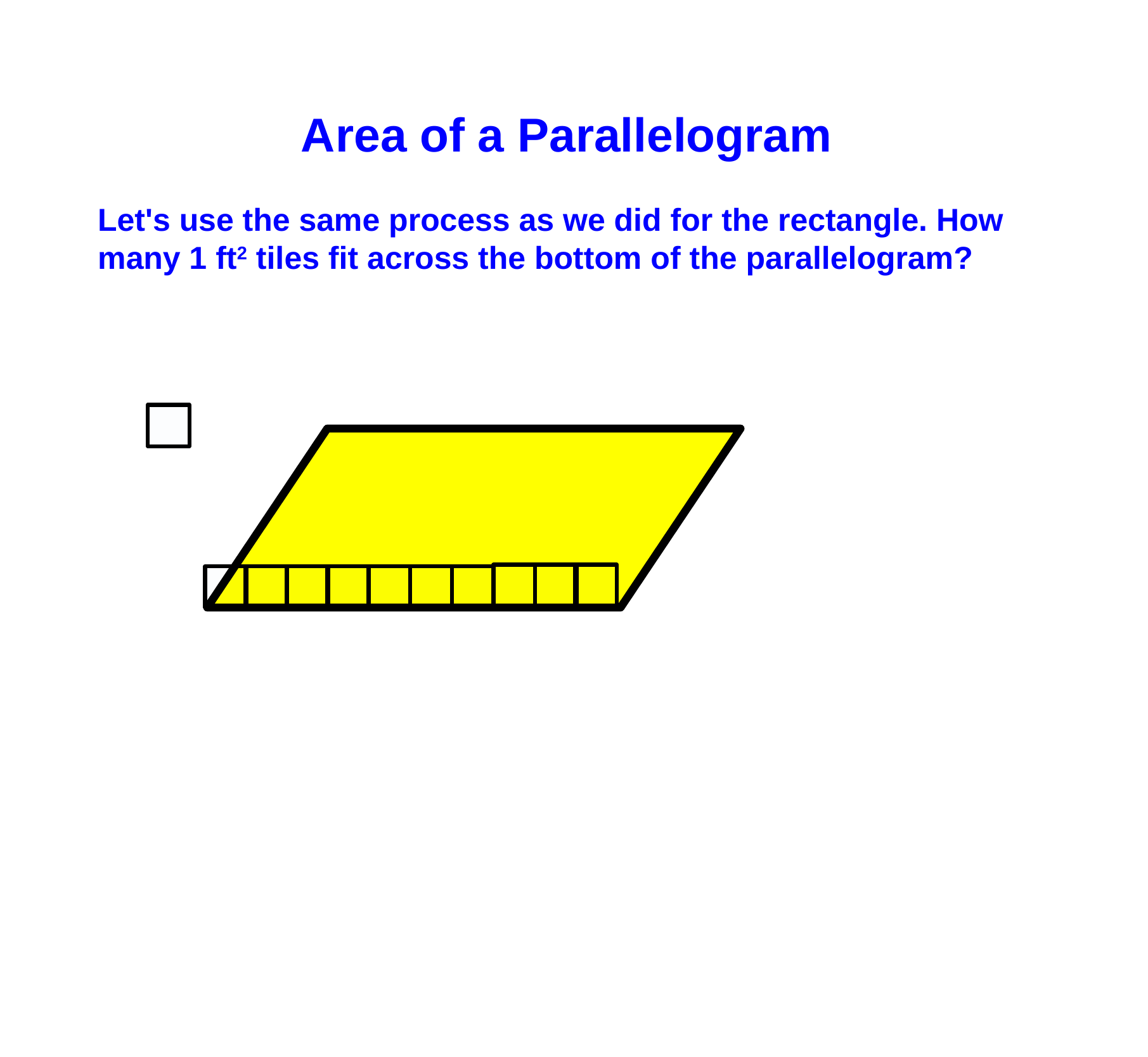

Area of a Parallelogram

     Let's use the same process as we did for the rectangle. How
     many 1 ft2 tiles fit across the bottom of the parallelogram?